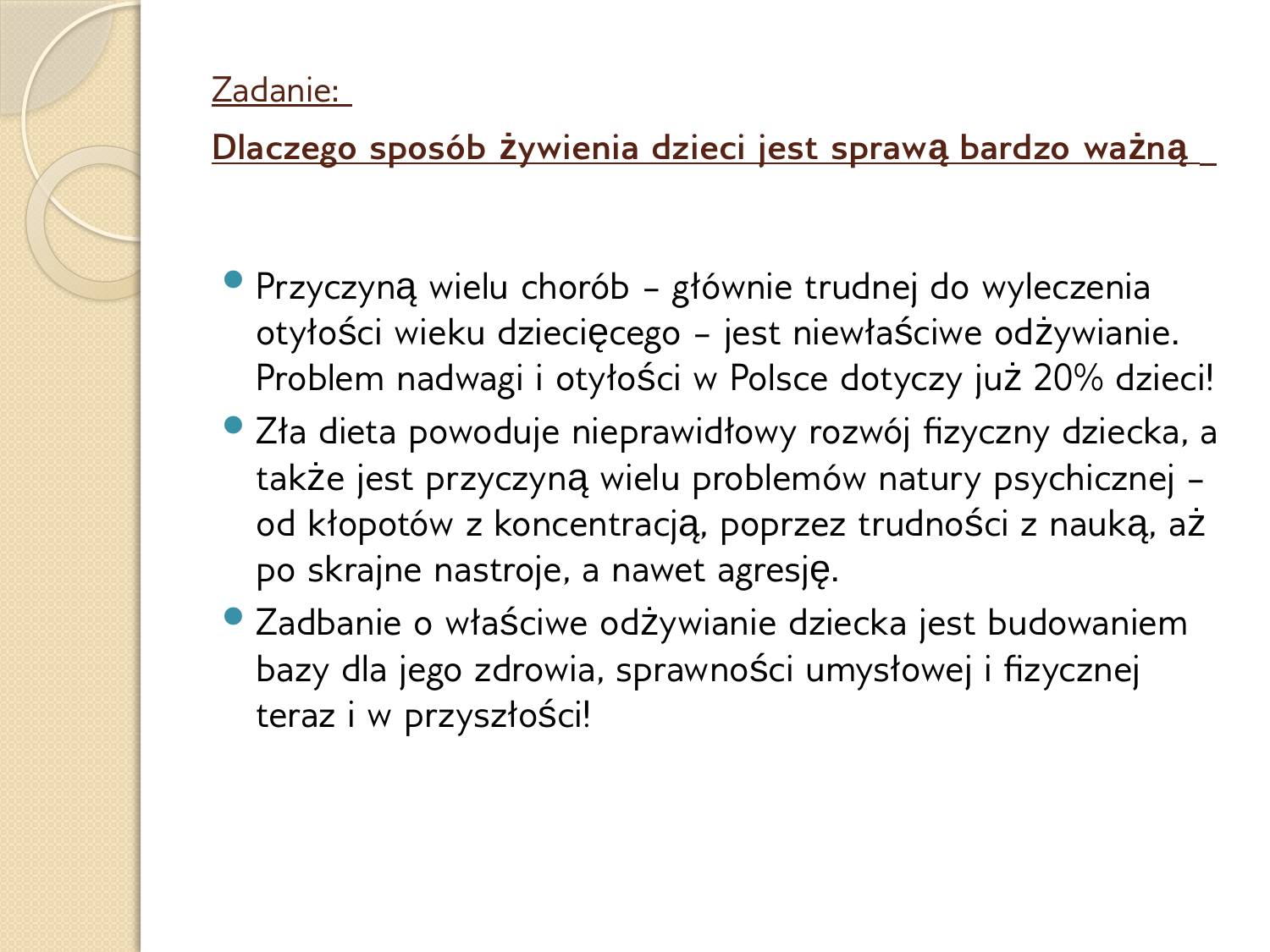

# Zadanie: Dlaczego sposób żywienia dzieci jest sprawą bardzo ważną

Przyczyną wielu chorób – głównie trudnej do wyleczenia otyłości wieku dziecięcego – jest niewłaściwe odżywianie. Problem nadwagi i otyłości w Polsce dotyczy już 20% dzieci!
Zła dieta powoduje nieprawidłowy rozwój fizyczny dziecka, a także jest przyczyną wielu problemów natury psychicznej – od kłopotów z koncentracją, poprzez trudności z nauką, aż po skrajne nastroje, a nawet agresję.
Zadbanie o właściwe odżywianie dziecka jest budowaniem bazy dla jego zdrowia, sprawności umysłowej i fizycznej teraz i w przyszłości!